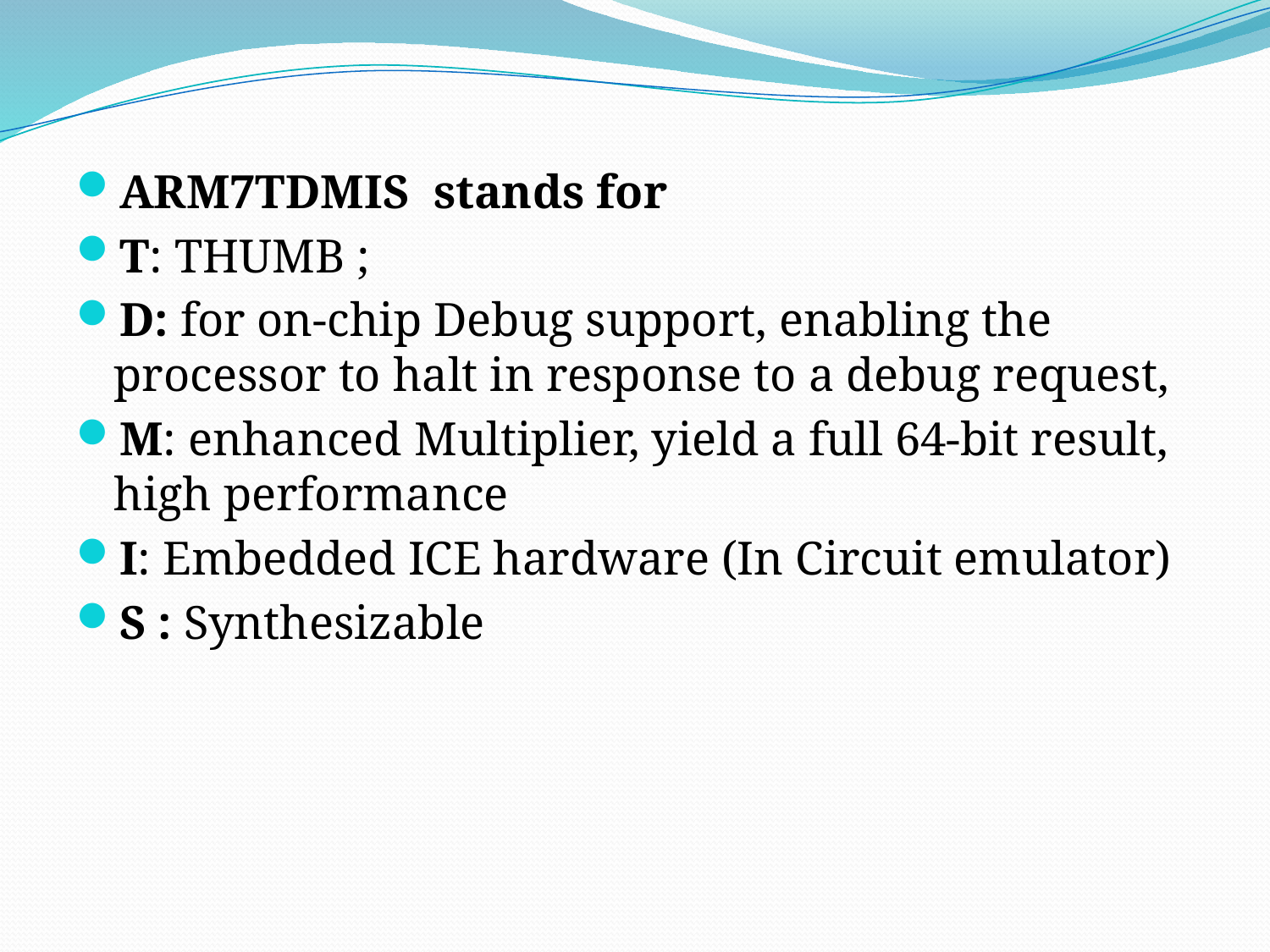

ARM7TDMIS  stands for
T: THUMB ;
D: for on-chip Debug support, enabling the processor to halt in response to a debug request,
M: enhanced Multiplier, yield a full 64-bit result, high performance
I: Embedded ICE hardware (In Circuit emulator)
S : Synthesizable